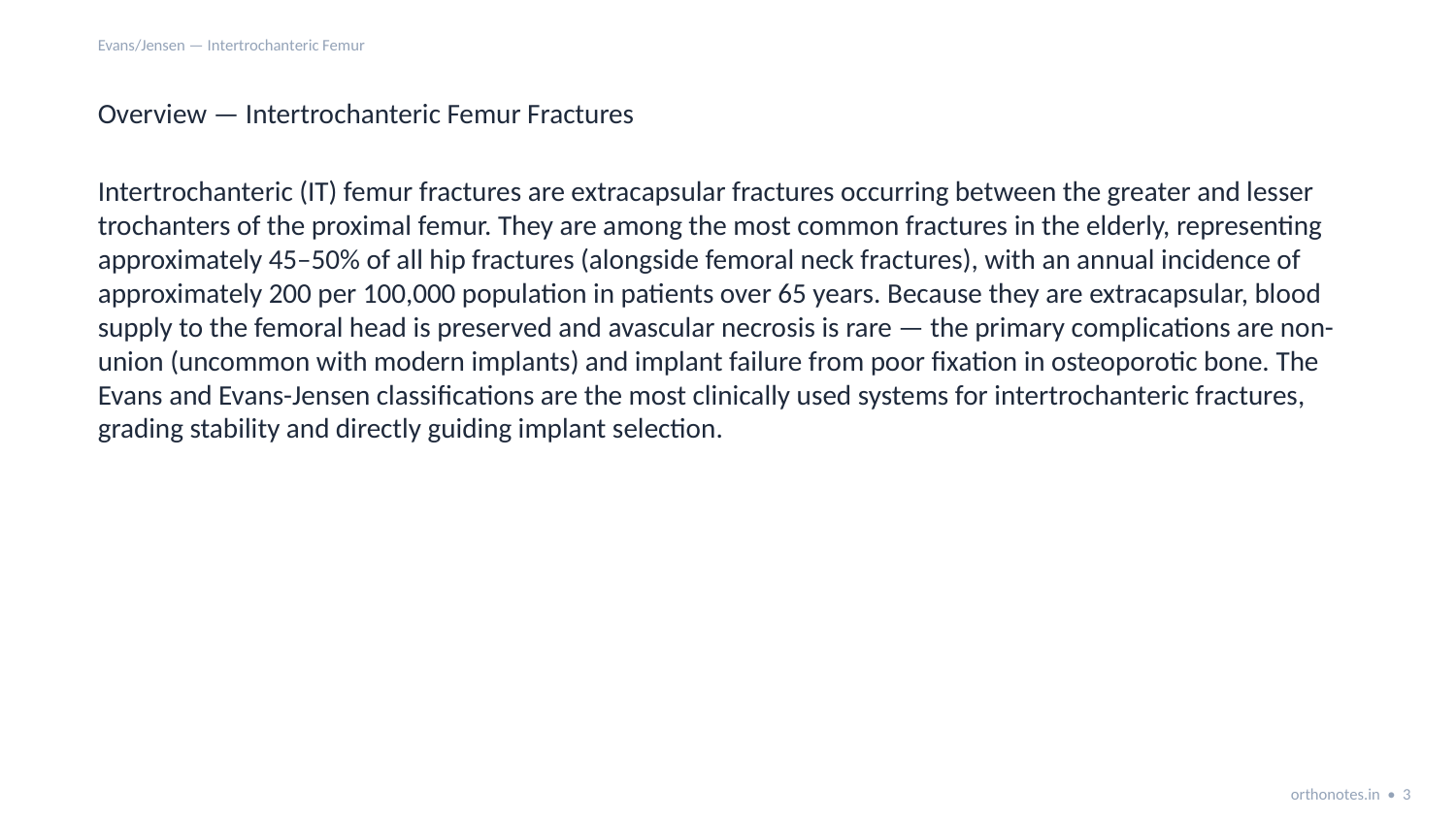

Evans/Jensen — Intertrochanteric Femur
Overview — Intertrochanteric Femur Fractures
Intertrochanteric (IT) femur fractures are extracapsular fractures occurring between the greater and lesser trochanters of the proximal femur. They are among the most common fractures in the elderly, representing approximately 45–50% of all hip fractures (alongside femoral neck fractures), with an annual incidence of approximately 200 per 100,000 population in patients over 65 years. Because they are extracapsular, blood supply to the femoral head is preserved and avascular necrosis is rare — the primary complications are non-union (uncommon with modern implants) and implant failure from poor fixation in osteoporotic bone. The Evans and Evans-Jensen classifications are the most clinically used systems for intertrochanteric fractures, grading stability and directly guiding implant selection.
orthonotes.in  •  3